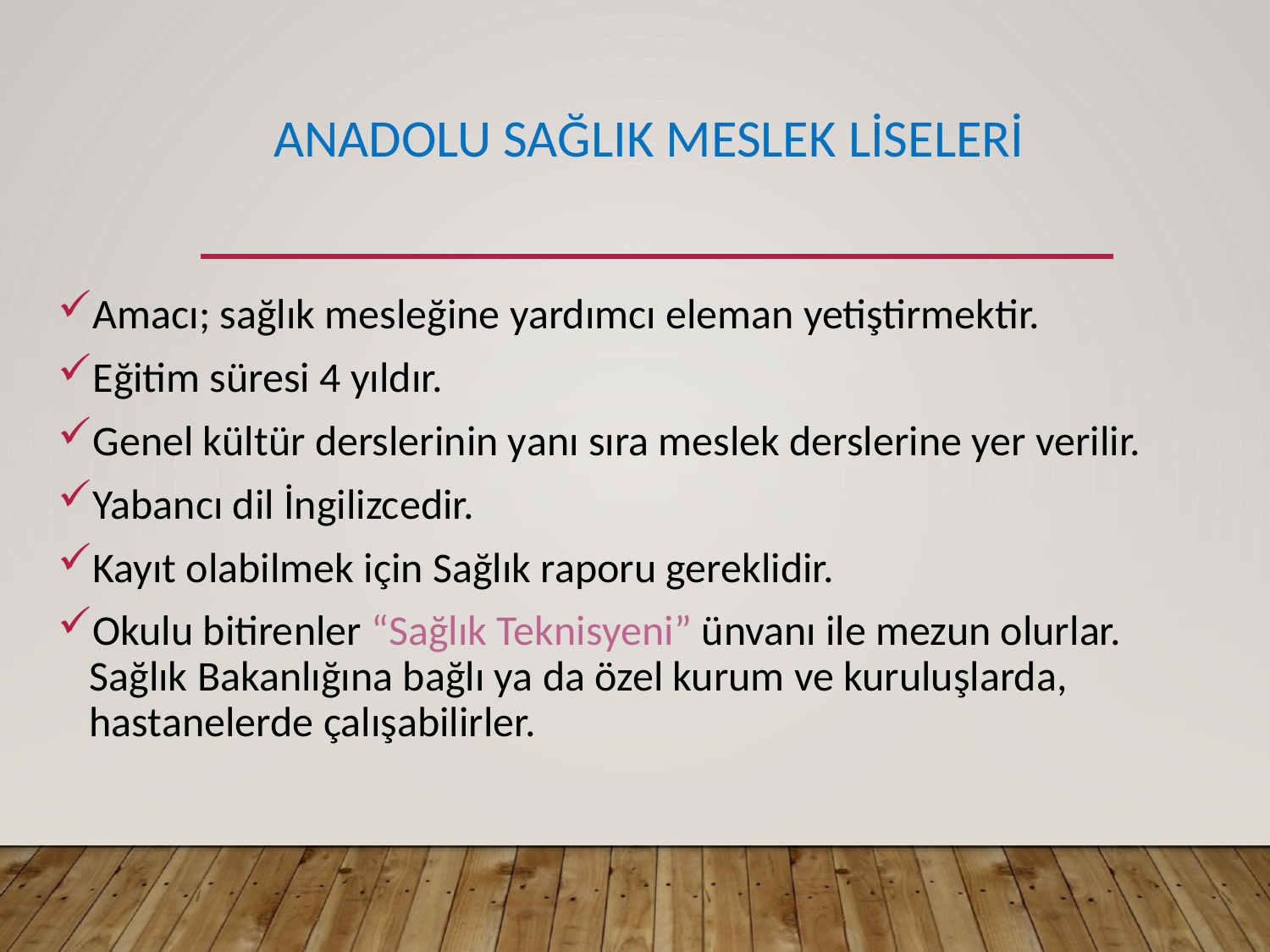

# ANADOLU SAĞLIK MESLEK LİSELERİ
Amacı; sağlık mesleğine yardımcı eleman yetiştirmektir.
Eğitim süresi 4 yıldır.
Genel kültür derslerinin yanı sıra meslek derslerine yer verilir.
Yabancı dil İngilizcedir.
Kayıt olabilmek için Sağlık raporu gereklidir.
Okulu bitirenler “Sağlık Teknisyeni” ünvanı ile mezun olurlar.  Sağlık Bakanlığına bağlı ya da özel kurum ve kuruluşlarda, hastanelerde çalışabilirler.